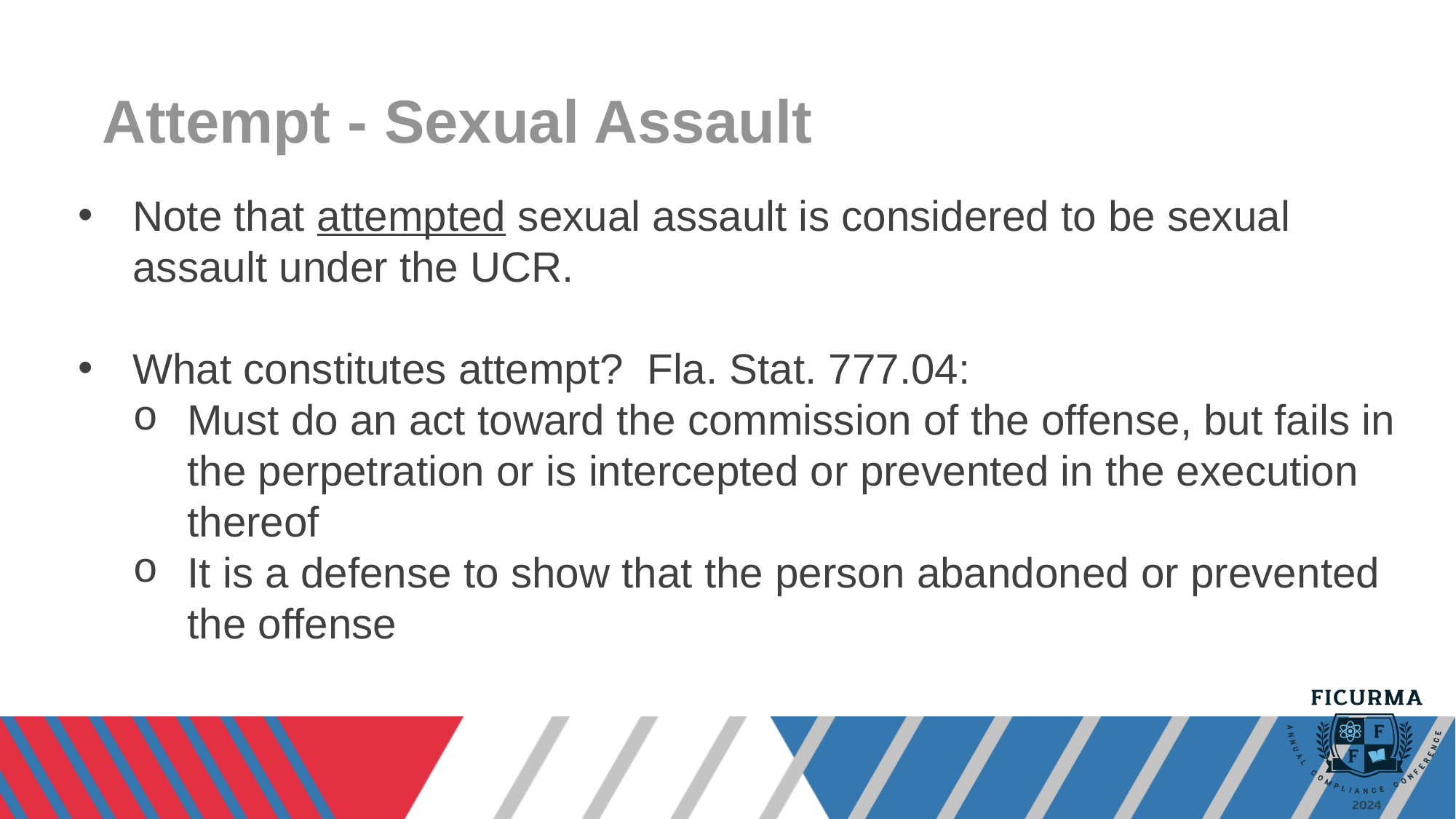

# Attempt - Sexual Assault
Note that attempted sexual assault is considered to be sexual assault under the UCR.

What constitutes attempt?  Fla. Stat. 777.04:
Must do an act toward the commission of the offense, but fails in the perpetration or is intercepted or prevented in the execution thereof
It is a defense to show that the person abandoned or prevented the offense